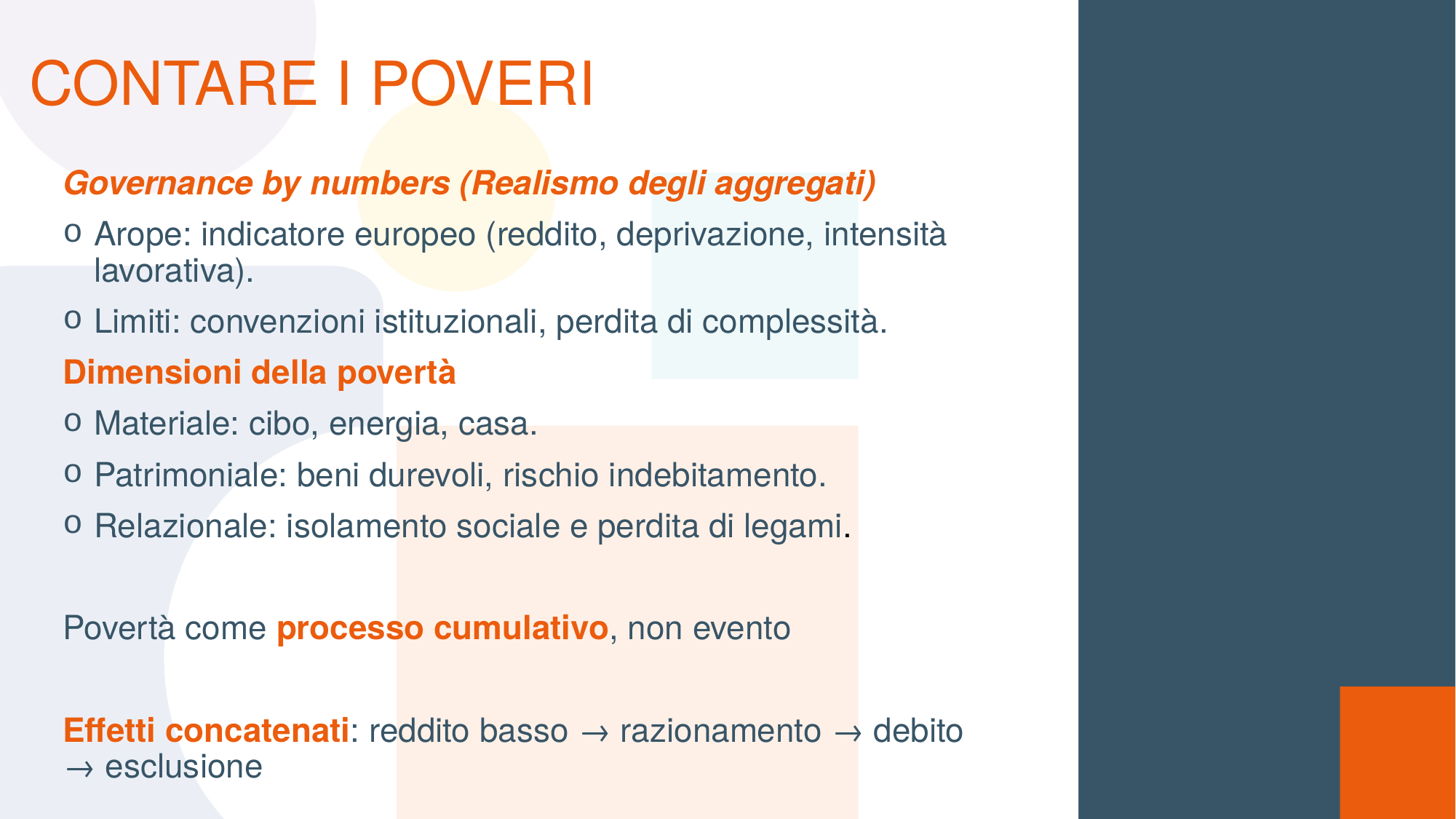

CONTARE I POVERI
Governance by numbers (Realismo degli aggregati)
Arope: indicatore europeo (reddito, deprivazione, intensità lavorativa).
Limiti: convenzioni istituzionali, perdita di complessità.
Dimensioni della povertà
Materiale: cibo, energia, casa.
Patrimoniale: beni durevoli, rischio indebitamento.
Relazionale: isolamento sociale e perdita di legami.

Povertà come processo cumulativo, non evento

Effetti concatenati: reddito basso → razionamento → debito → esclusione